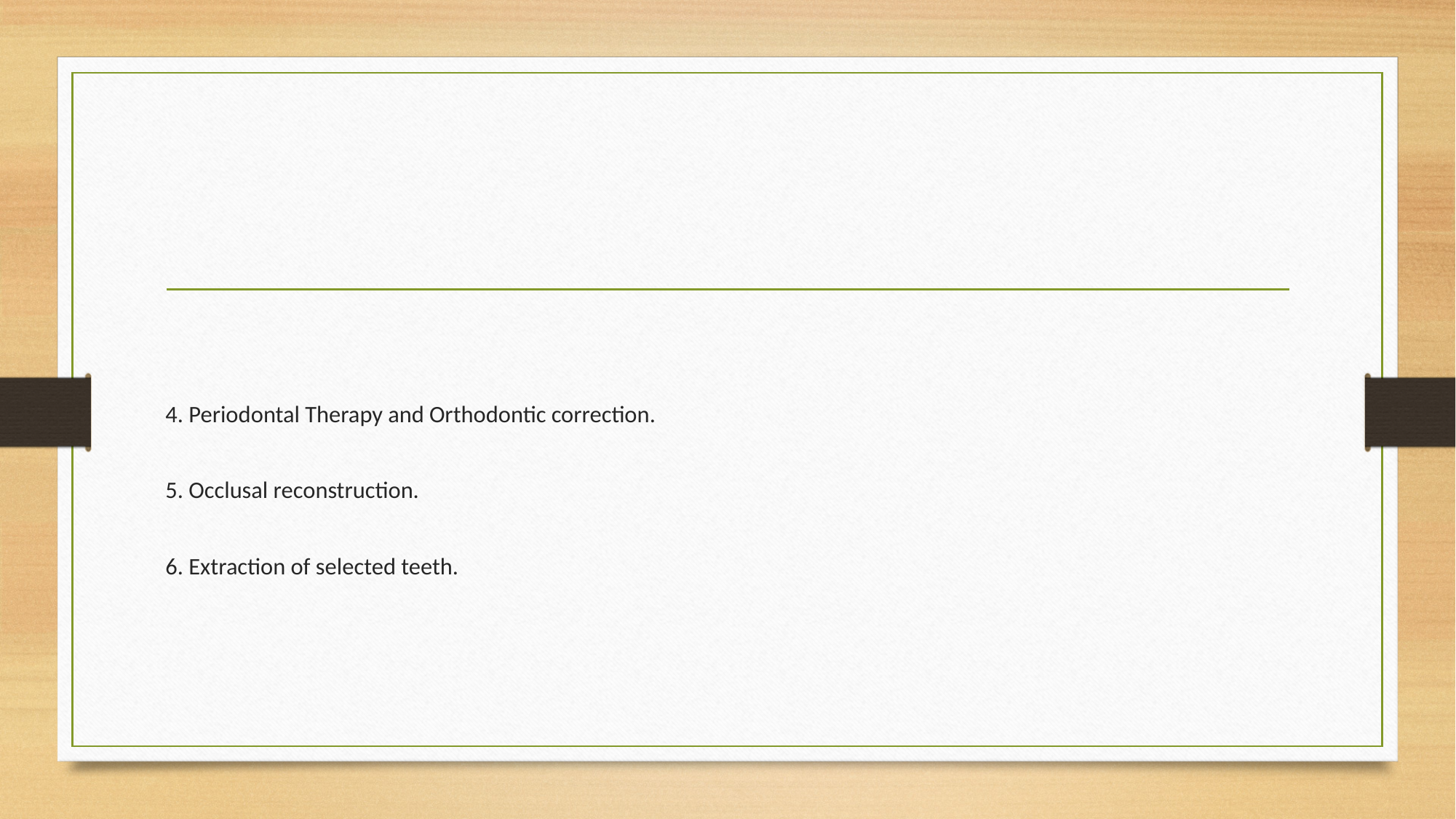

4. Periodontal Therapy and Orthodontic correction.
5. Occlusal reconstruction.
6. Extraction of selected teeth.